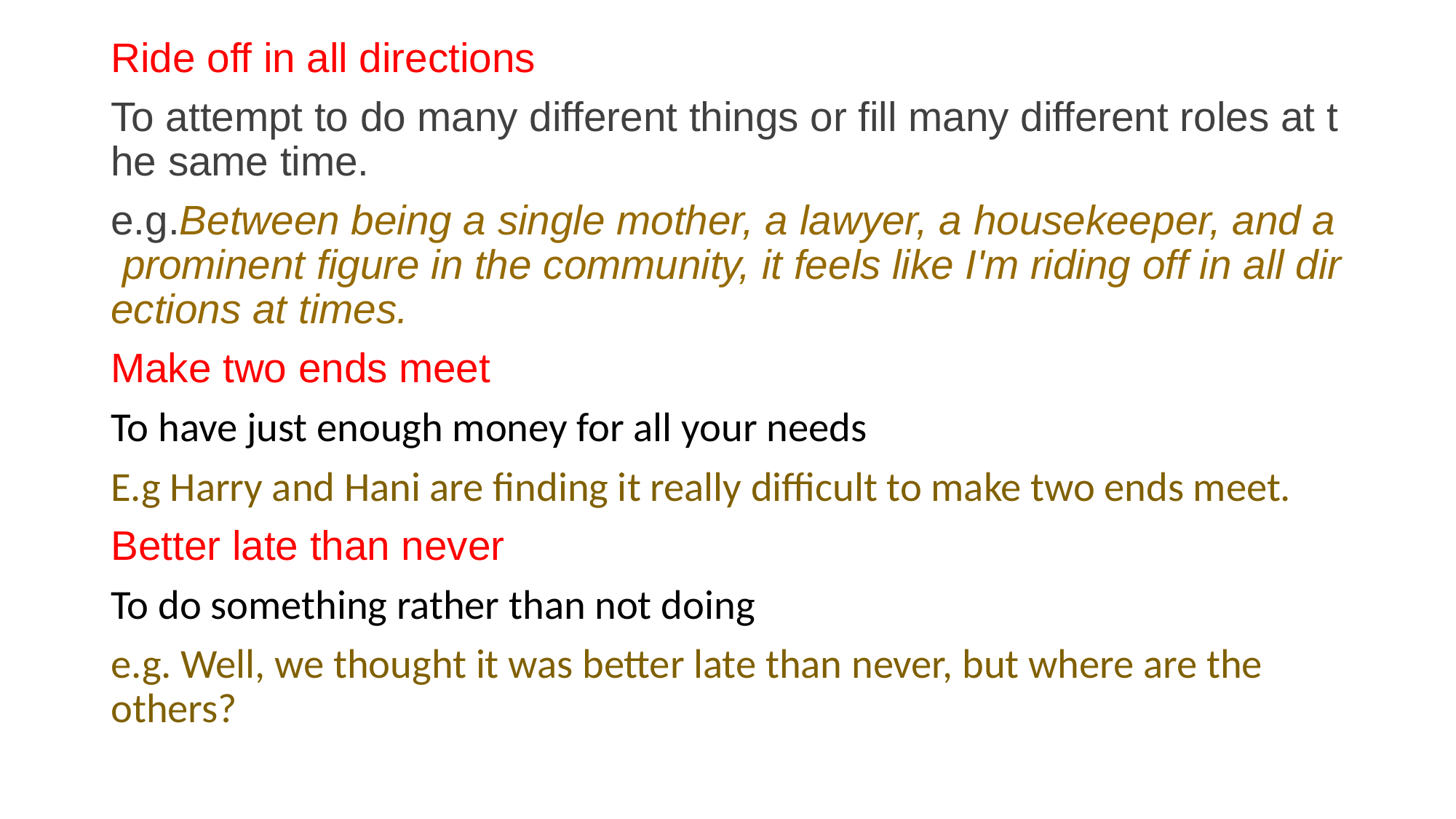

Ride off in all directions
To attempt to do many different things or fill many different roles at the same time.
e.g.Between being a single mother, a lawyer, a housekeeper, and a prominent figure in the community, it feels like I'm riding off in all directions at times.
Make two ends meet
To have just enough money for all your needs
E.g Harry and Hani are finding it really difficult to make two ends meet.
Better late than never
To do something rather than not doing
e.g. Well, we thought it was better late than never, but where are the others?